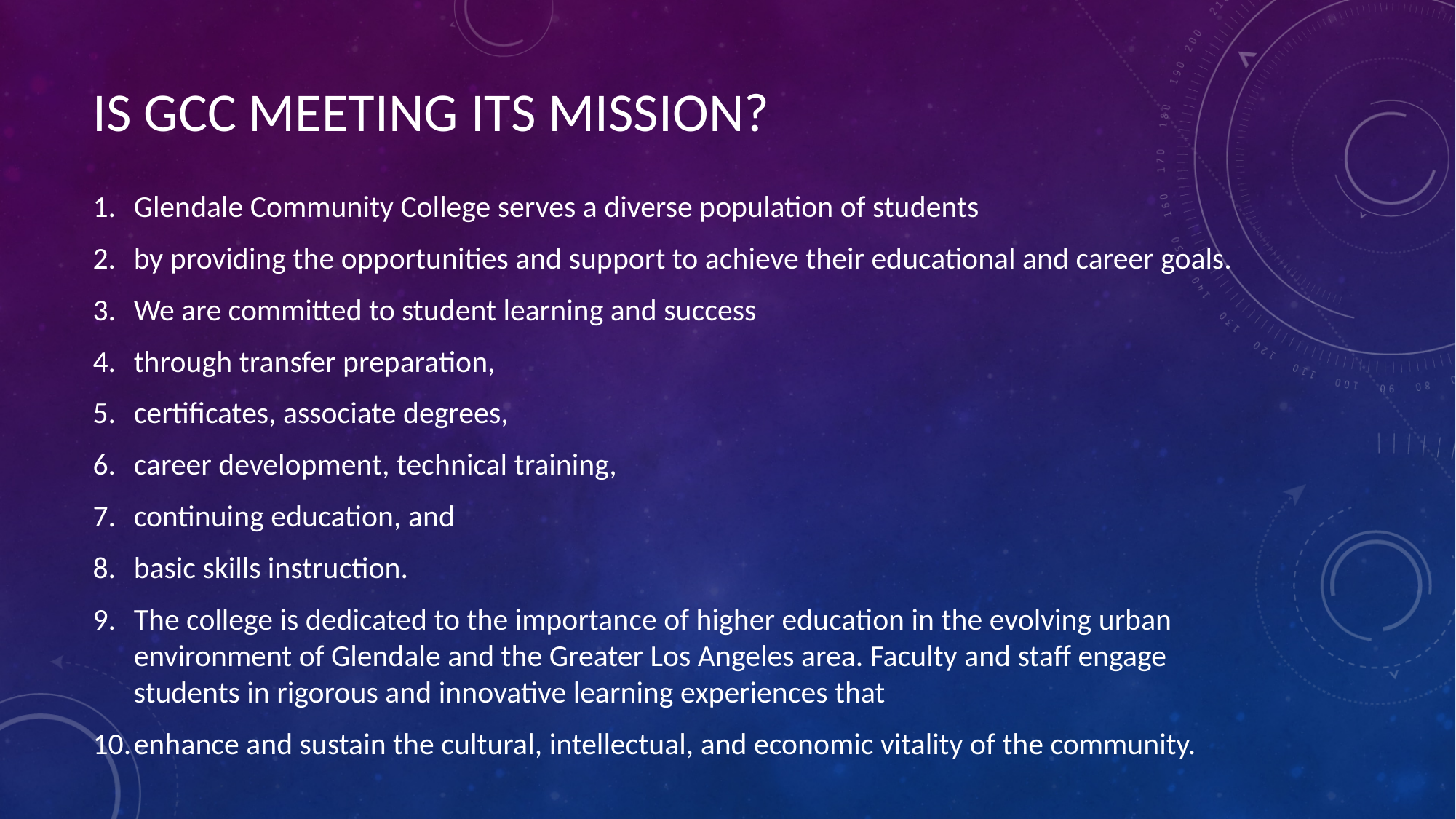

# Is GCC Meeting Its Mission?
Glendale Community College serves a diverse population of students
by providing the opportunities and support to achieve their educational and career goals.
We are committed to student learning and success
through transfer preparation,
certificates, associate degrees,
career development, technical training,
continuing education, and
basic skills instruction.
The college is dedicated to the importance of higher education in the evolving urban environment of Glendale and the Greater Los Angeles area. Faculty and staff engage students in rigorous and innovative learning experiences that
enhance and sustain the cultural, intellectual, and economic vitality of the community.